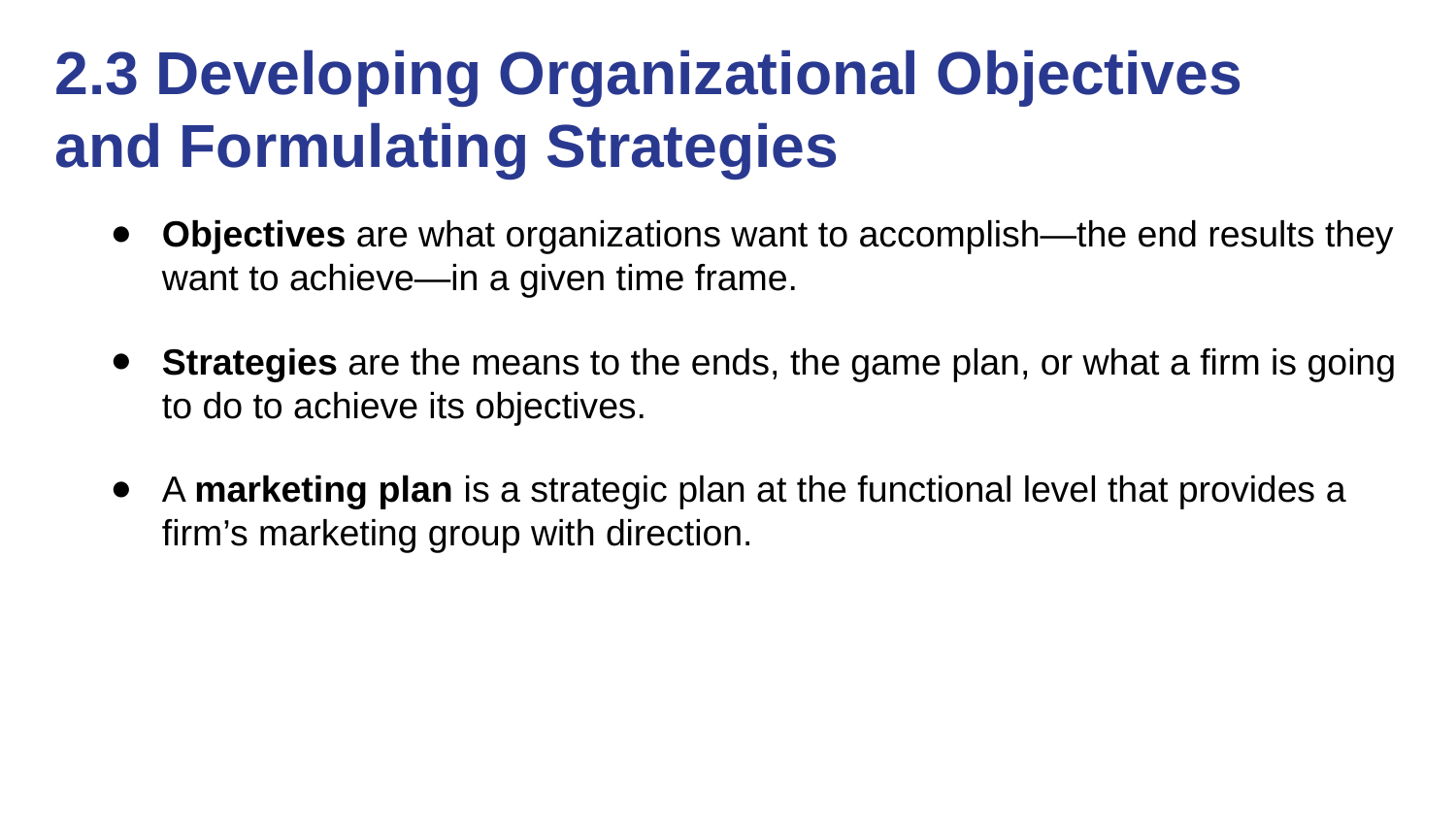

# 2.3 Developing Organizational Objectives and Formulating Strategies
Objectives are what organizations want to accomplish—the end results they want to achieve—in a given time frame.
Strategies are the means to the ends, the game plan, or what a firm is going to do to achieve its objectives.
A marketing plan is a strategic plan at the functional level that provides a firm’s marketing group with direction.